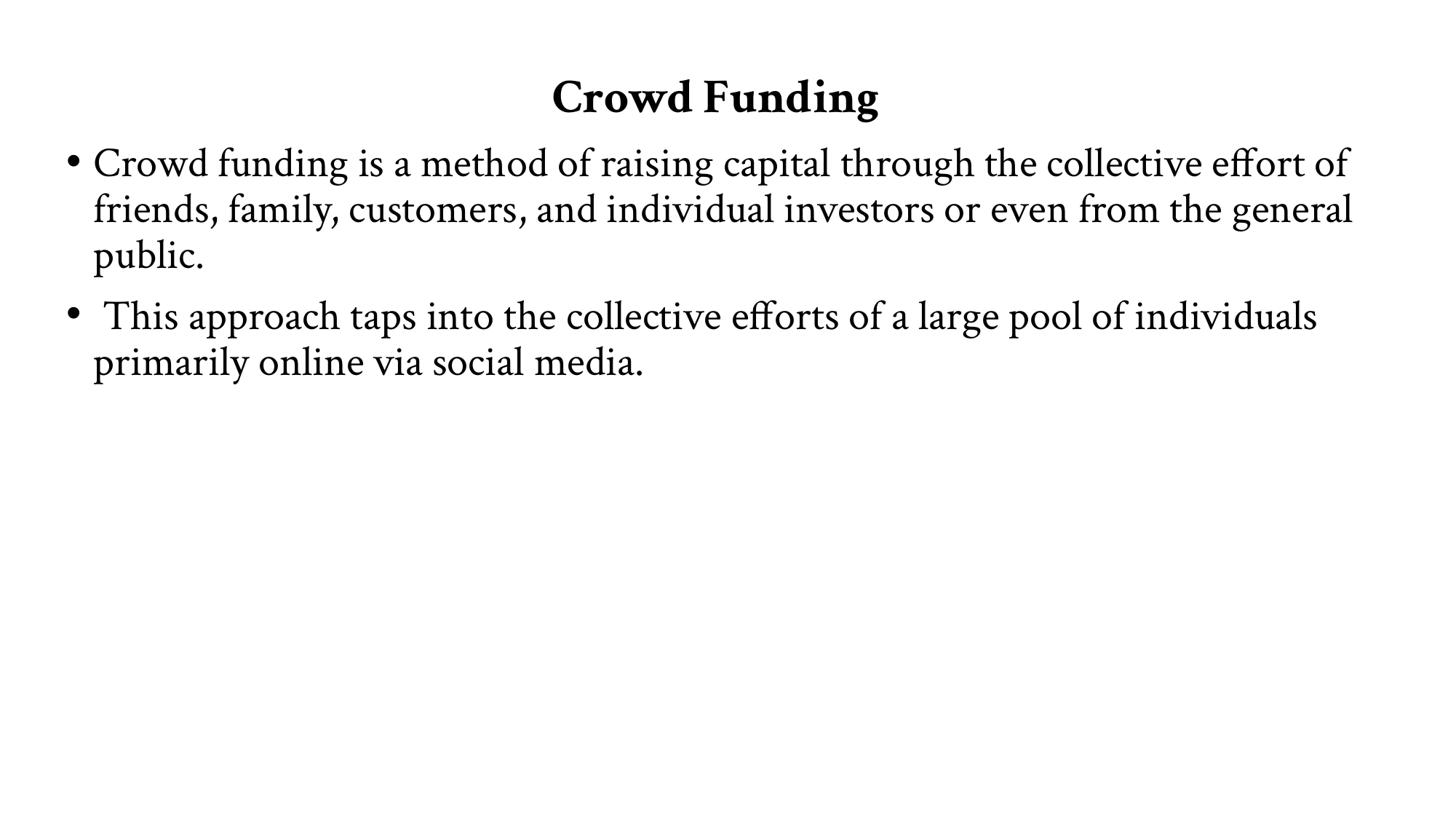

# Crowd Funding
Crowd funding is a method of raising capital through the collective effort of friends, family, customers, and individual investors or even from the general public.
 This approach taps into the collective efforts of a large pool of individuals primarily online via social media.